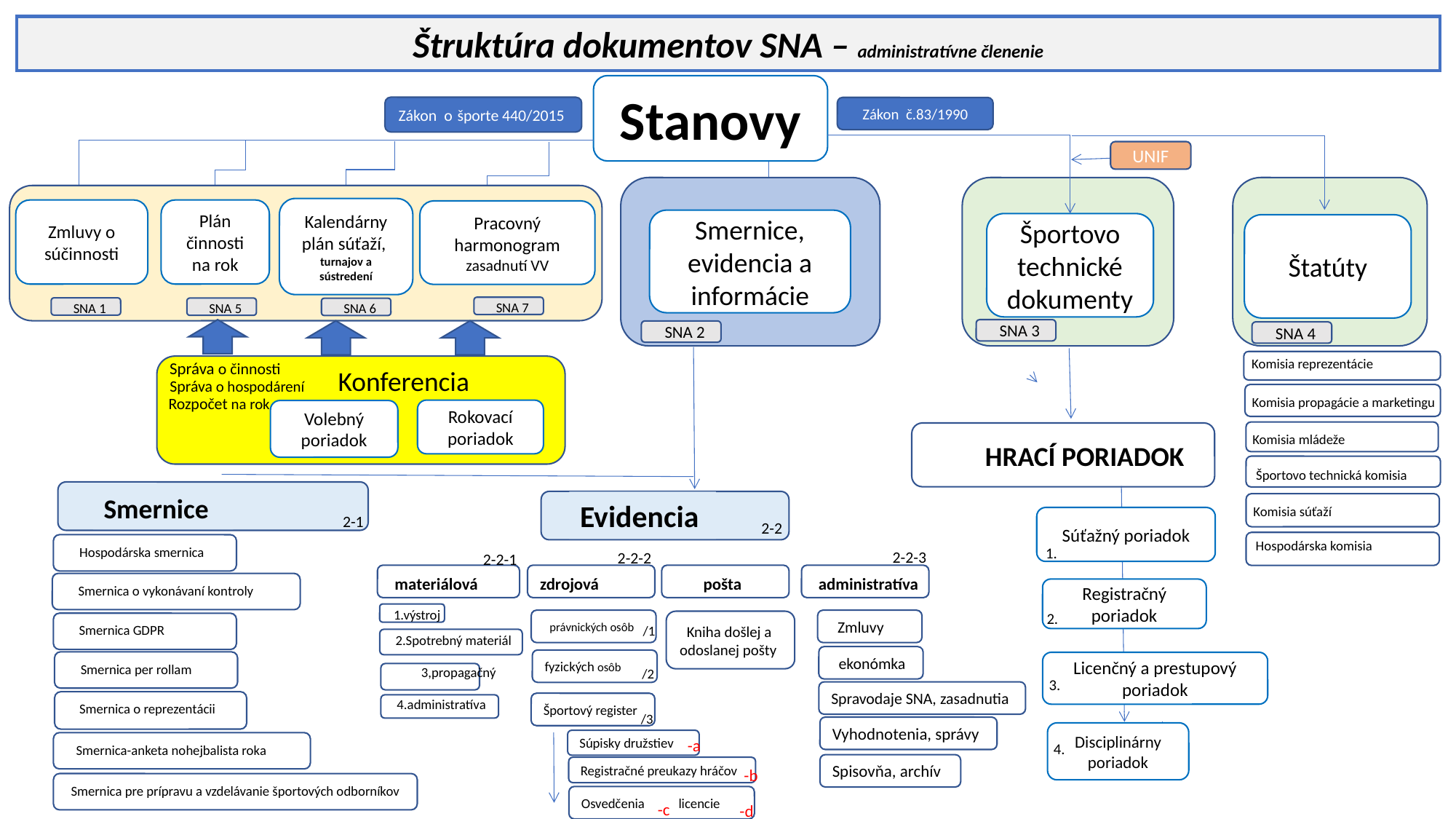

Štruktúra dokumentov SNA – administratívne členenie
Stanovy
Zákon  o  športe 440/2015
Zákon  č.83/1990
UNIF

rrrrr
Kalendárny plán súťaží,  turnajov a sústredení
Zmluvy o súčinnosti
Plán činnosti na rok
Pracovný harmonogram zasadnutí VV
  SNA 1
Smernice, evidencia a informácie
Športovo technické dokumenty
Štatúty
  SNA 7
  SNA 5
  SNA 6

  SNA 3

  SNA 2
  SNA 4
Komisia reprezentácie

Správa o činnosti
Správa o hospodárení
Rozpočet na rok

Konferencia

Komisia propagácie a marketingu
Rokovací poriadok
Volebný poriadok

Komisia mládeže
HRACÍ PORIADOK

Športovo technická komisia

Smernice

Evidencia

Komisia súťaží
2-1
Súťažný poriadok
2-2
Hospodárska komisia

Hospodárska smernica
1.
2-2-3
2-2-2
2-2-1

materiálová

zdrojová

pošta

administratíva

 Smernica o vykonávaní kontroly
Registračný poriadok
4.
1.výstroj

2.
  právnických osôb
  Zmluvy
  Kniha došlej a odoslanej pošty

Smernica GDPR
/1
2.Spotrebný materiál

  ekonómka
fyzických osôb

Smernica per rollam
Licenčný a prestupový poriadok
3,propagačný

/2
3.
Spravodaje SNA, zasadnutia
4.administratíva

Smernica o reprezentácii
Športový register
/3
Vyhodnotenia, správy
Disciplinárny poriadok
-a
Súpisky družstiev

Smernica-anketa nohejbalista roka
Spisovňa, archív
Registračné preukazy hráčov

-b

Smernica pre prípravu a vzdelávanie športových odborníkov
Osvedčenia           licencie
-c
-d